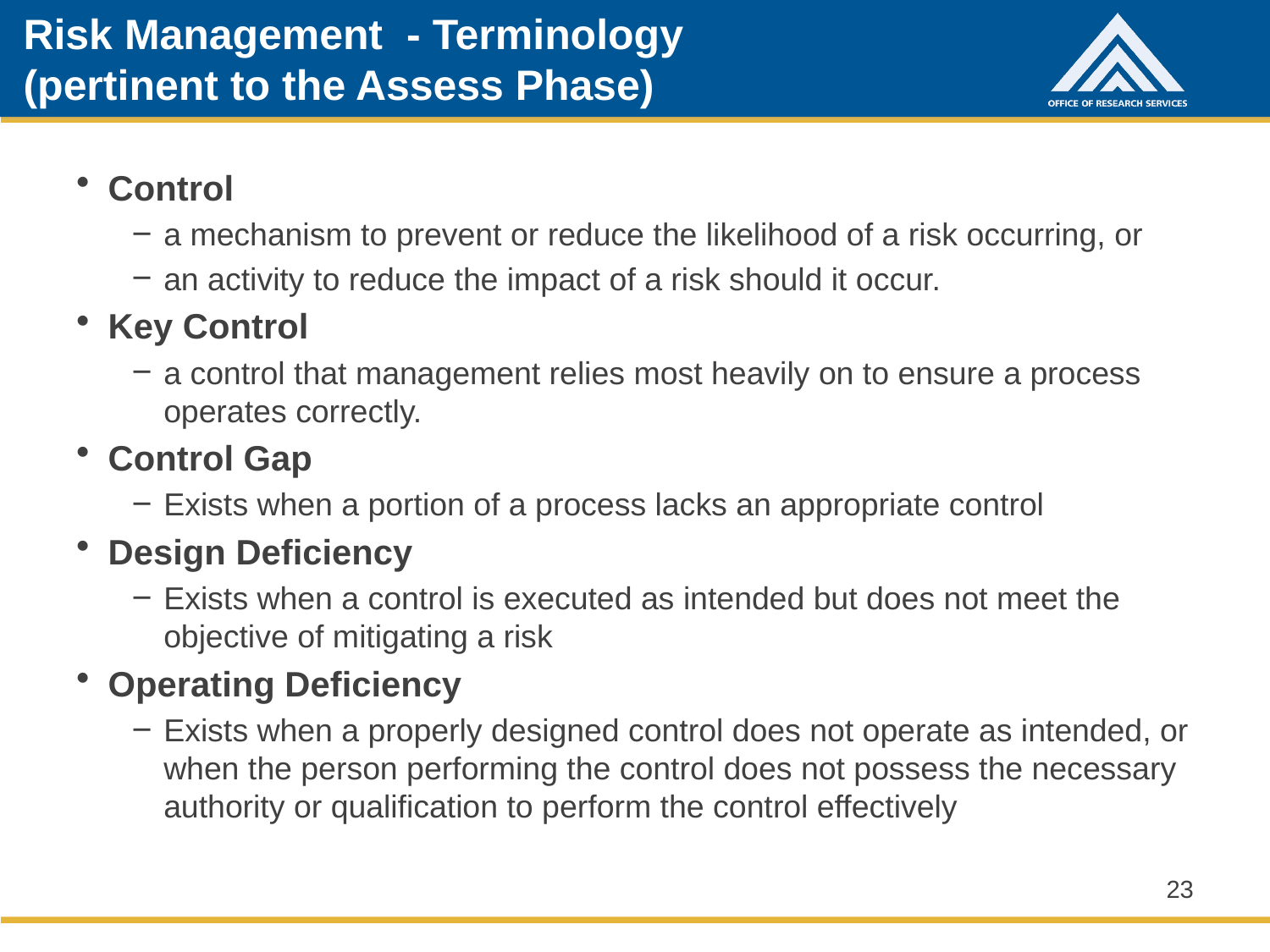

# Risk Management  - Terminology (pertinent to the Assess Phase)

Control
a mechanism to prevent or reduce the likelihood of a risk occurring, or
an activity to reduce the impact of a risk should it occur.
Key Control
a control that management relies most heavily on to ensure a process operates correctly.
Control Gap
Exists when a portion of a process lacks an appropriate control
Design Deficiency
Exists when a control is executed as intended but does not meet the objective of mitigating a risk
Operating Deficiency
Exists when a properly designed control does not operate as intended, or when the person performing the control does not possess the necessary authority or qualification to perform the control effectively

23